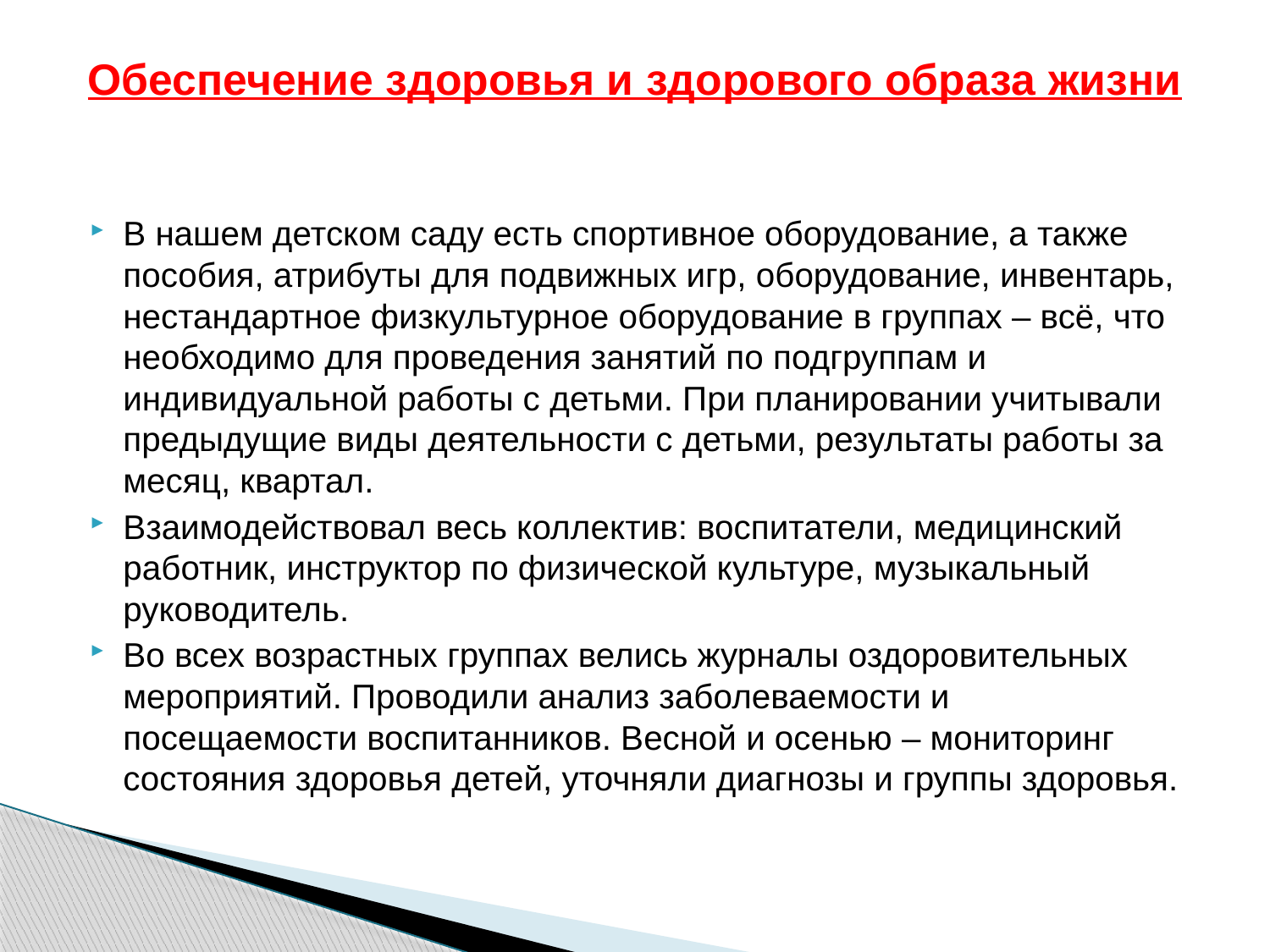

# Обеспечение здоровья и здорового образа жизни
В нашем детском саду есть спортивное оборудование, а также пособия, атрибуты для подвижных игр, оборудование, инвентарь, нестандартное физкультурное оборудование в группах – всё, что необходимо для проведения занятий по подгруппам и индивидуальной работы с детьми. При планировании учитывали предыдущие виды деятельности с детьми, результаты работы за месяц, квартал.
Взаимодействовал весь коллектив: воспитатели, медицинский работник, инструктор по физической культуре, музыкальный руководитель.
Во всех возрастных группах велись журналы оздоровительных мероприятий. Проводили анализ заболеваемости и посещаемости воспитанников. Весной и осенью – мониторинг состояния здоровья детей, уточняли диагнозы и группы здоровья.